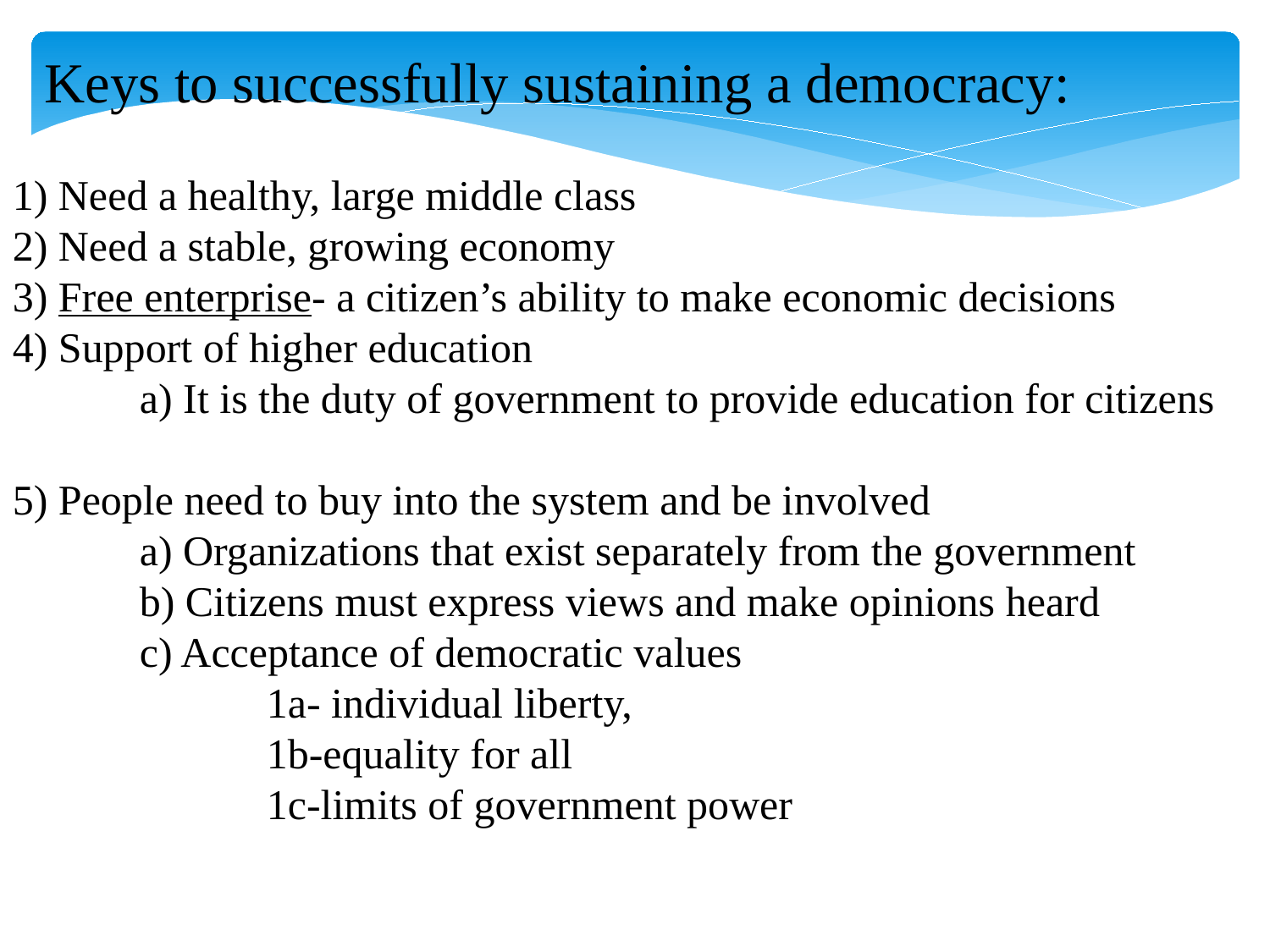

Keys to successfully sustaining a democracy:
1) Need a healthy, large middle class
2) Need a stable, growing economy
3) Free enterprise- a citizen’s ability to make economic decisions
4) Support of higher education
	a) It is the duty of government to provide education for citizens

5) People need to buy into the system and be involved
	a) Organizations that exist separately from the government
	b) Citizens must express views and make opinions heard
	c) Acceptance of democratic values
		1a- individual liberty,
		1b-equality for all
		1c-limits of government power